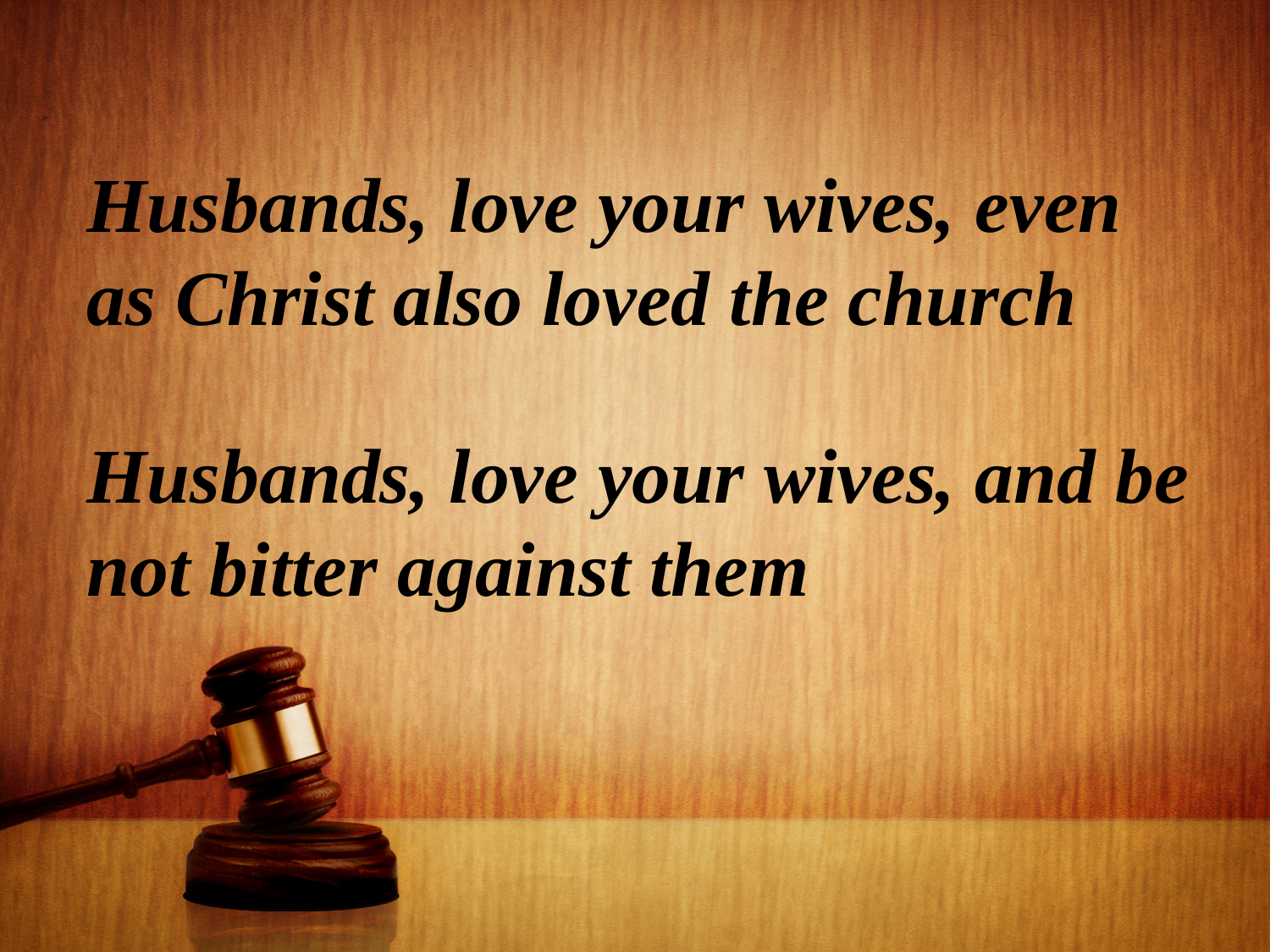

Husbands, love your wives, even as Christ also loved the church

Husbands, love your wives, and be not bitter against them